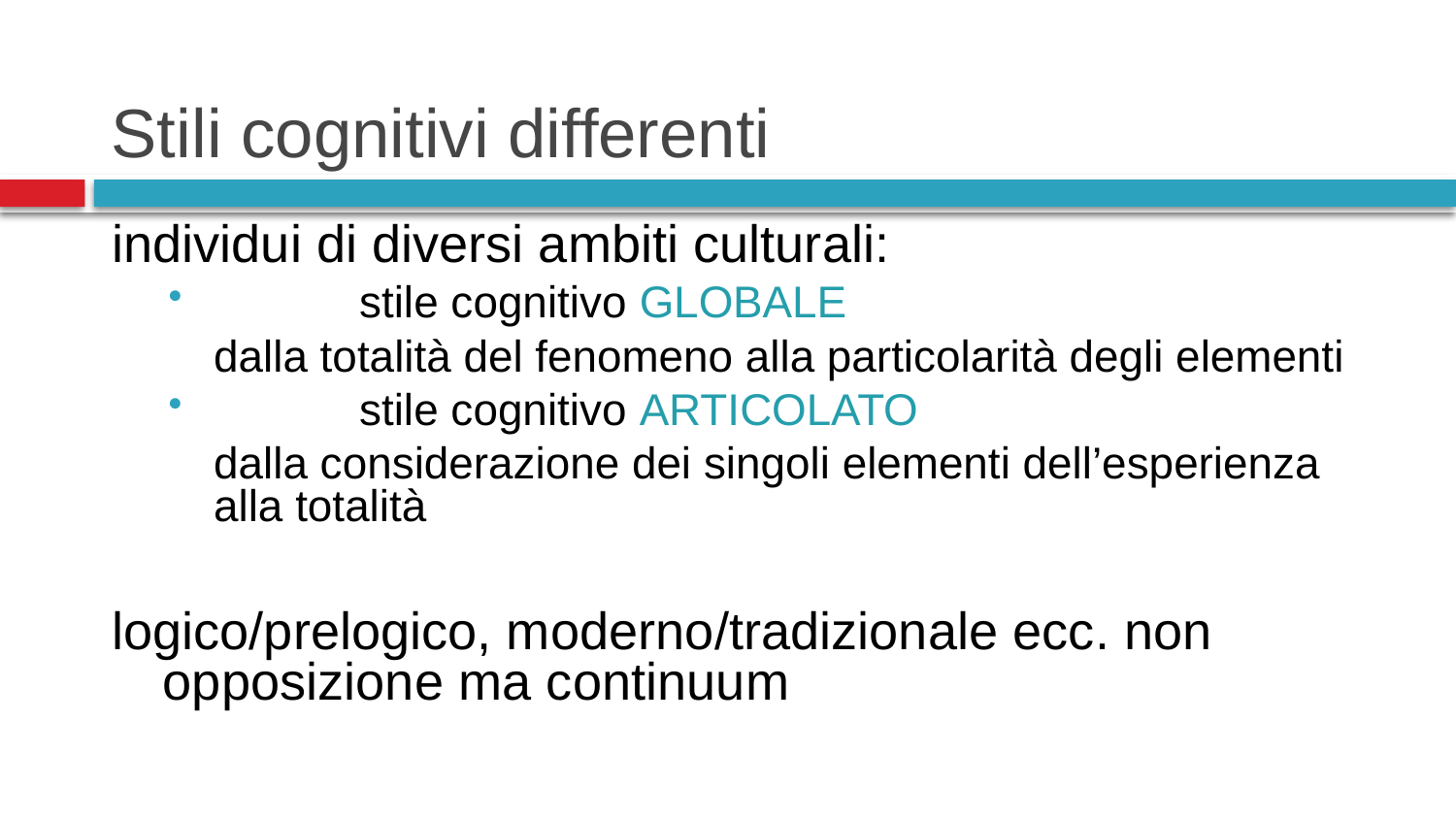

# Stili cognitivi differenti
individui di diversi ambiti culturali:
	stile cognitivo GLOBALE
	dalla totalità del fenomeno alla particolarità degli elementi
	stile cognitivo ARTICOLATO
	dalla considerazione dei singoli elementi dell’esperienza alla totalità

logico/prelogico, moderno/tradizionale ecc. non opposizione ma continuum